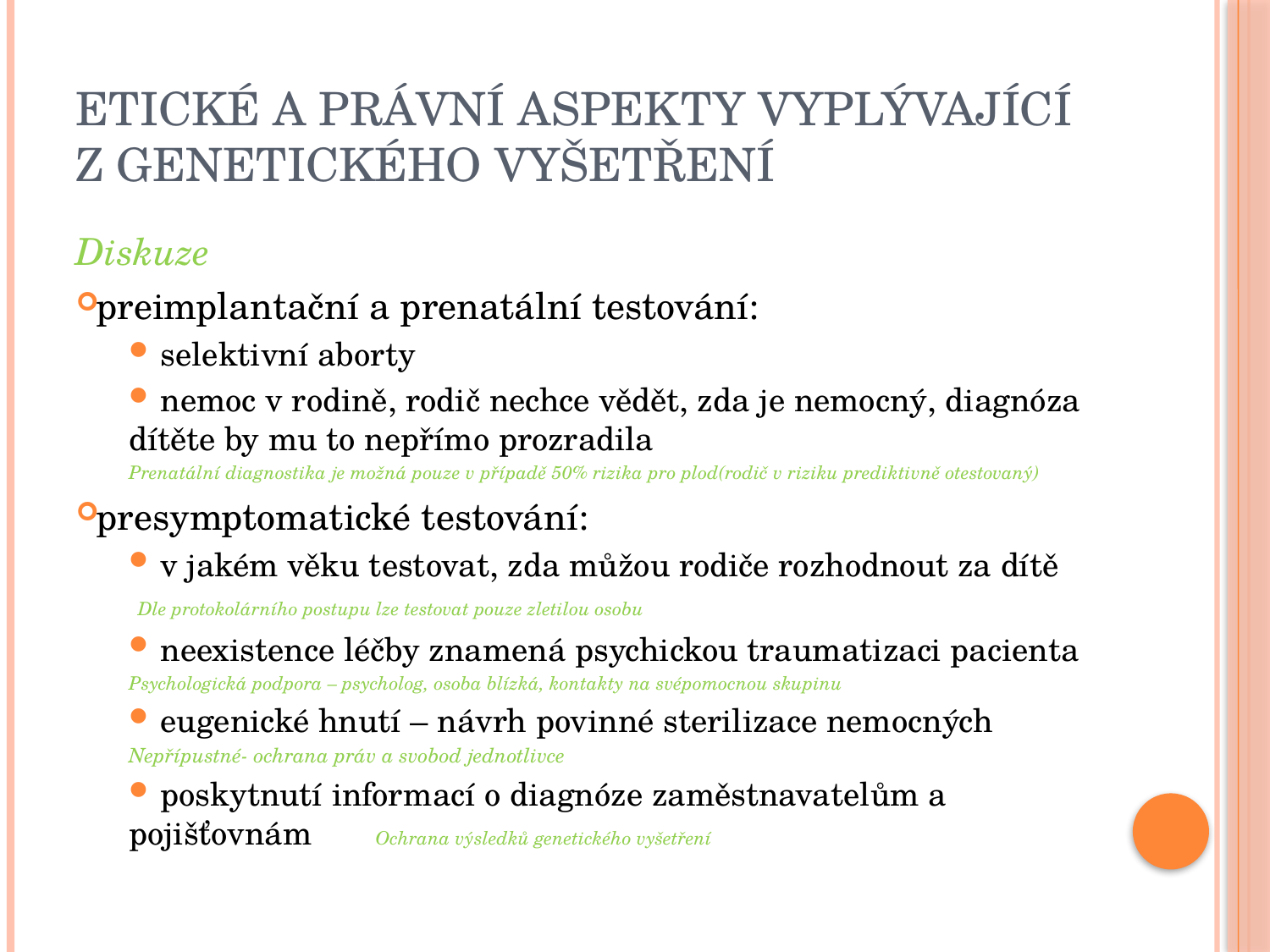

# Etické a právní aspekty vyplývající z genetického vyšetření
Diskuze
preimplantační a prenatální testování:
 selektivní aborty
 nemoc v rodině, rodič nechce vědět, zda je nemocný, diagnóza dítěte by mu to nepřímo prozradila
Prenatální diagnostika je možná pouze v případě 50% rizika pro plod(rodič v riziku prediktivně otestovaný)
presymptomatické testování:
 v jakém věku testovat, zda můžou rodiče rozhodnout za dítě     Dle protokolárního postupu lze testovat pouze zletilou osobu
 neexistence léčby znamená psychickou traumatizaci pacienta
Psychologická podpora – psycholog, osoba blízká, kontakty na svépomocnou skupinu
 eugenické hnutí – návrh povinné sterilizace nemocných
Nepřípustné- ochrana práv a svobod jednotlivce
 poskytnutí informací o diagnóze zaměstnavatelům a pojišťovnám       Ochrana výsledků genetického vyšetření